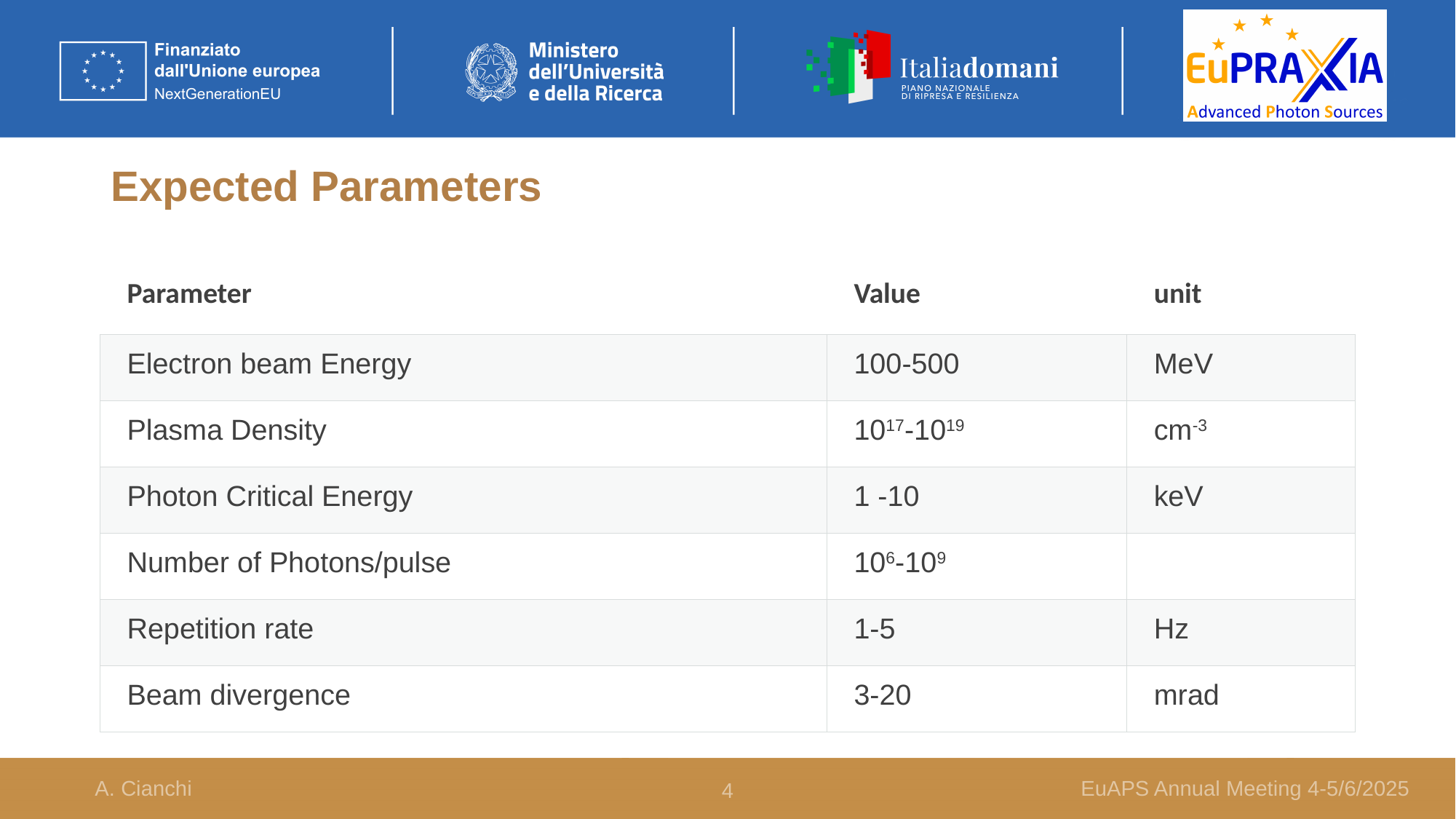

# Expected Parameters
| Parameter | Value | unit |
| --- | --- | --- |
| Electron beam Energy | 100-500 | MeV |
| Plasma Density | 1017-1019 | cm-3 |
| Photon Critical Energy | 1 -10 | keV |
| Number of Photons/pulse | 106-109 |  |
| Repetition rate | 1-5 | Hz |
| Beam divergence | 3-20 | mrad |